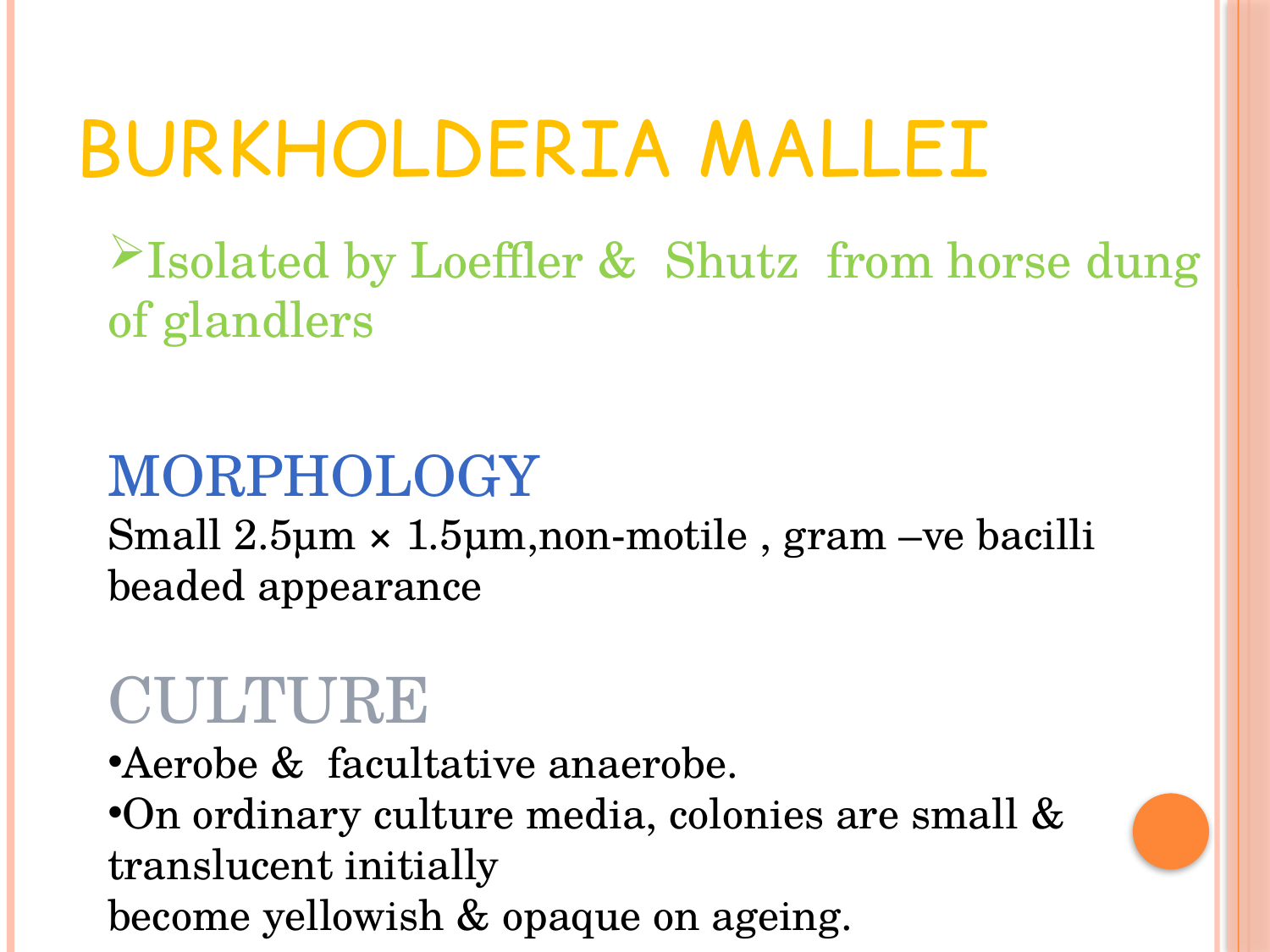

# Burkholderia mallei
Isolated by Loeffler &  Shutz  from horse dung of glandlers

MORPHOLOGY
Small 2.5µm × 1.5µm,non-motile , gram –ve bacilli
beaded appearance

CULTURE
Aerobe &  facultative anaerobe.
On ordinary culture media, colonies are small &   translucent initially
become yellowish & opaque on ageing.